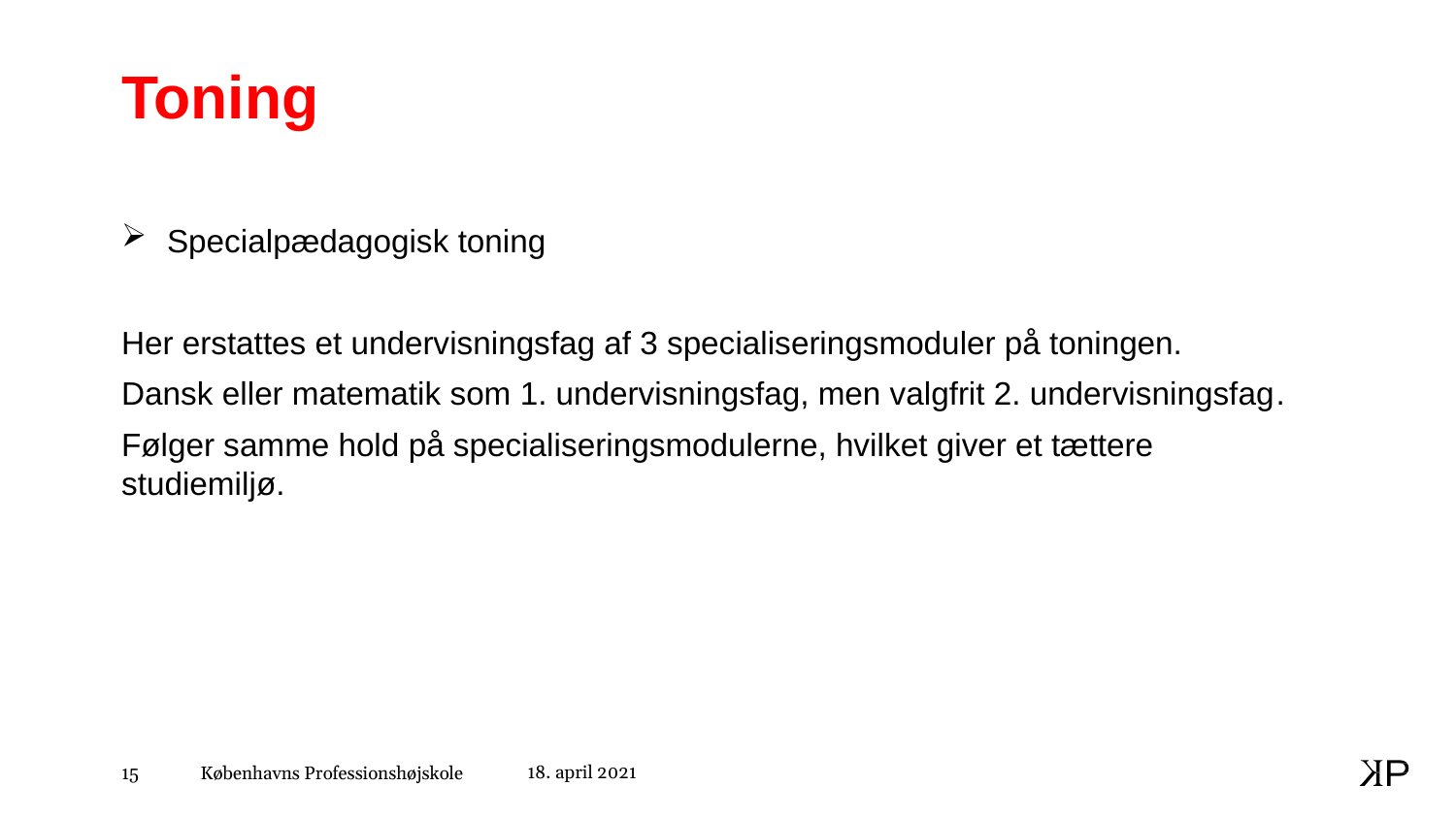

# Toning
Specialpædagogisk toning

Her erstattes et undervisningsfag af 3 specialiseringsmoduler på toningen.
Dansk eller matematik som 1. undervisningsfag, men valgfrit 2. undervisningsfag​.
Følger samme hold på specialiseringsmodulerne, hvilket giver et tættere studiemiljø.

18. april 2021